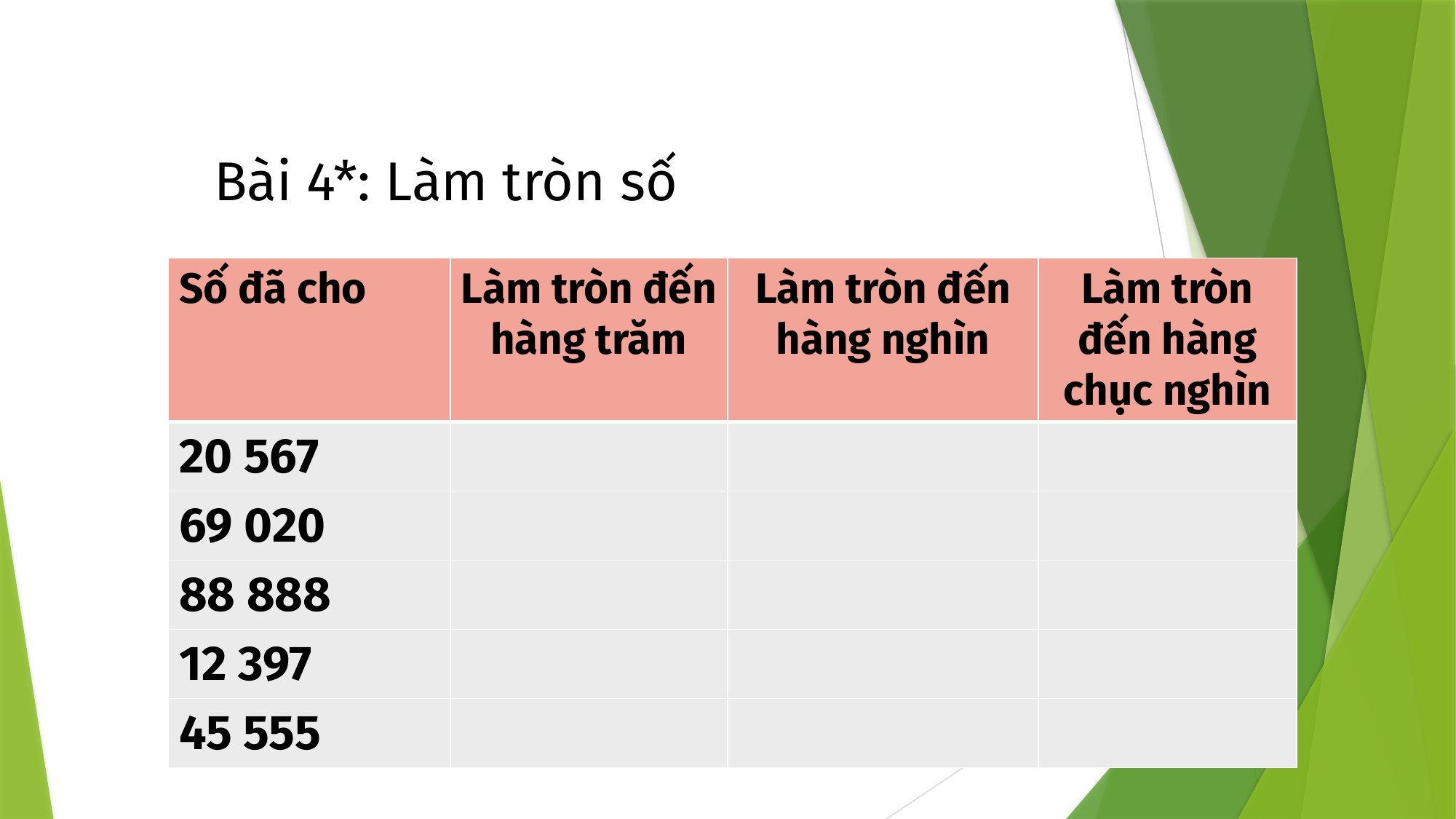

Bài 4*: Làm tròn số

| Số đã cho | Làm tròn đến hàng trăm | Làm tròn đến hàng nghìn | Làm tròn đến hàng chục nghìn |
| --- | --- | --- | --- |
| 20 567 |  |  |  |
| 69 020 |  |  |  |
| 88 888 |  |  |  |
| 12 397 |  |  |  |
| 45 555 |  |  |  |